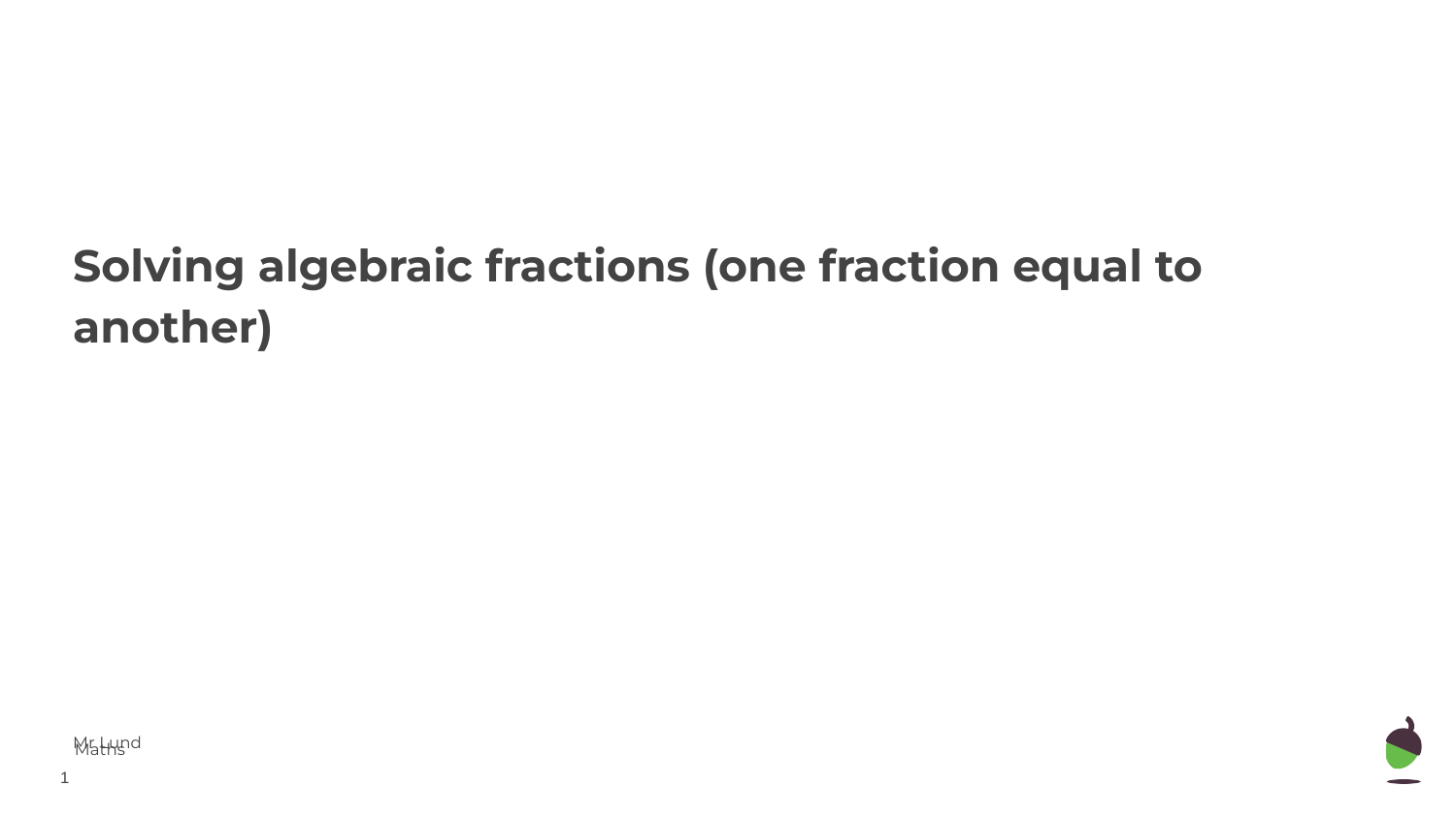

Solving algebraic fractions (one fraction equal to another)
Mr Lund
Maths
1